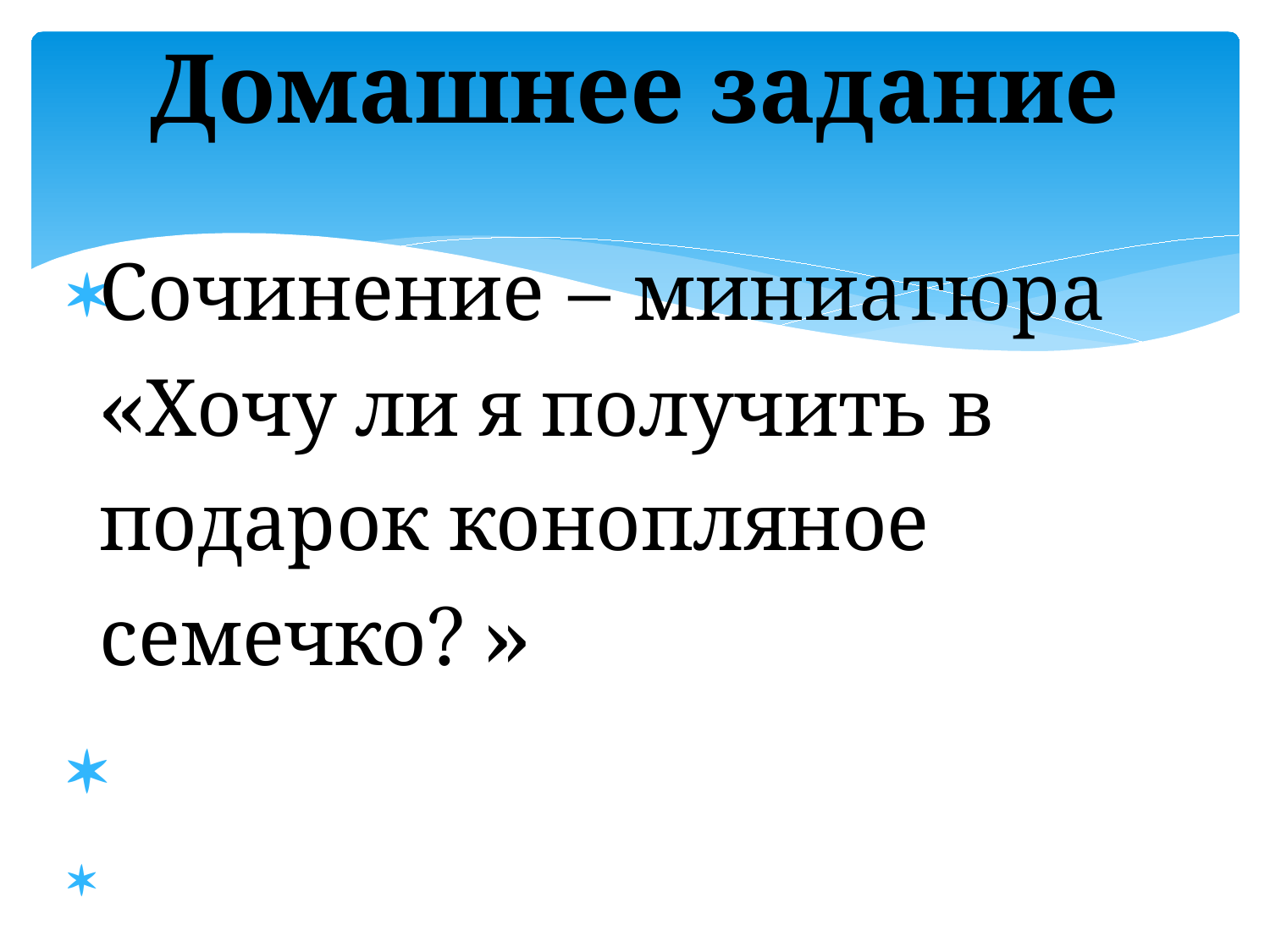

# Домашнее задание
Сочинение – миниатюра «Хочу ли я получить в подарок конопляное семечко? »